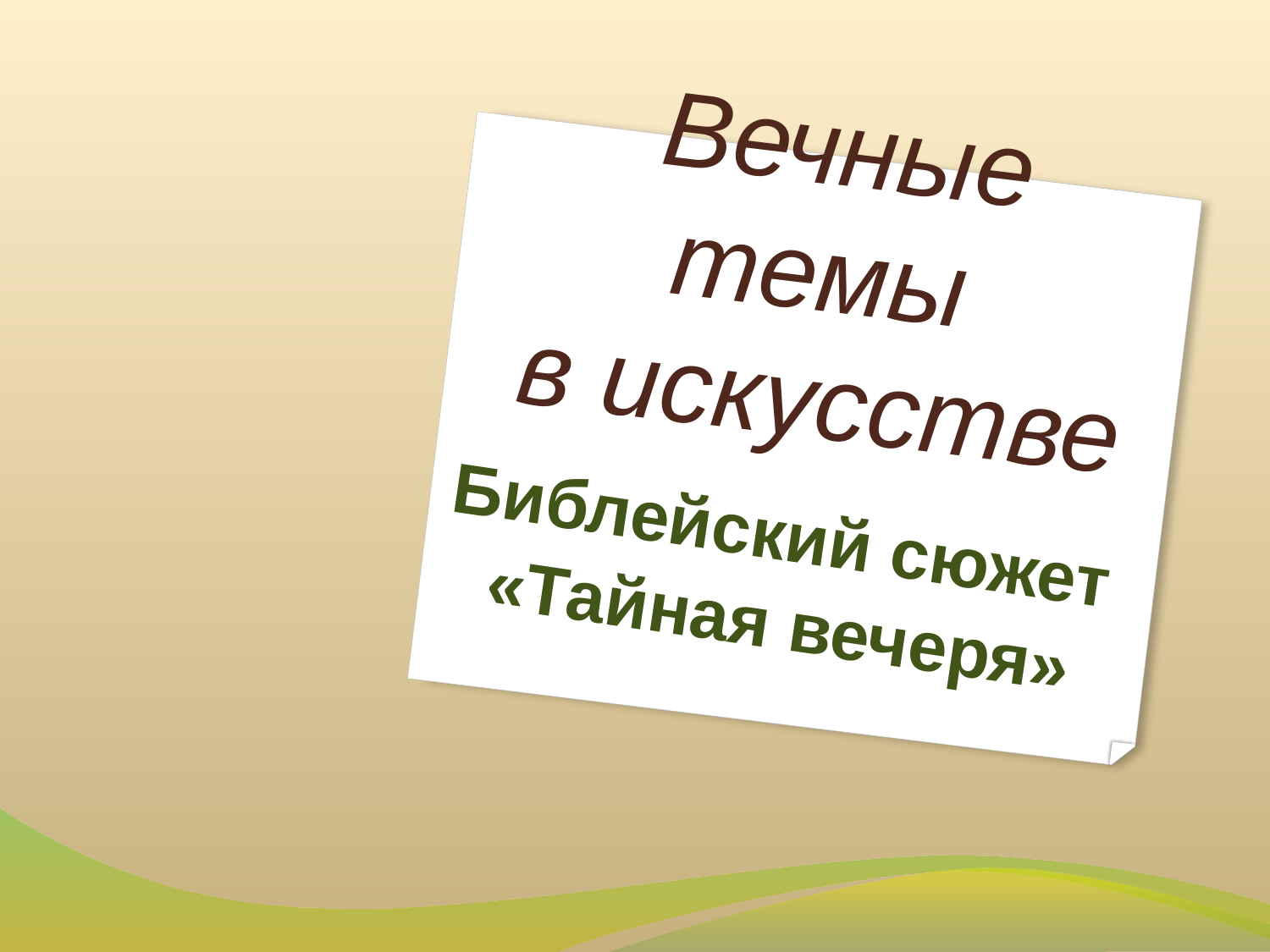

# Вечные темы в искусстве
Библейский сюжет
«Тайная вечеря»